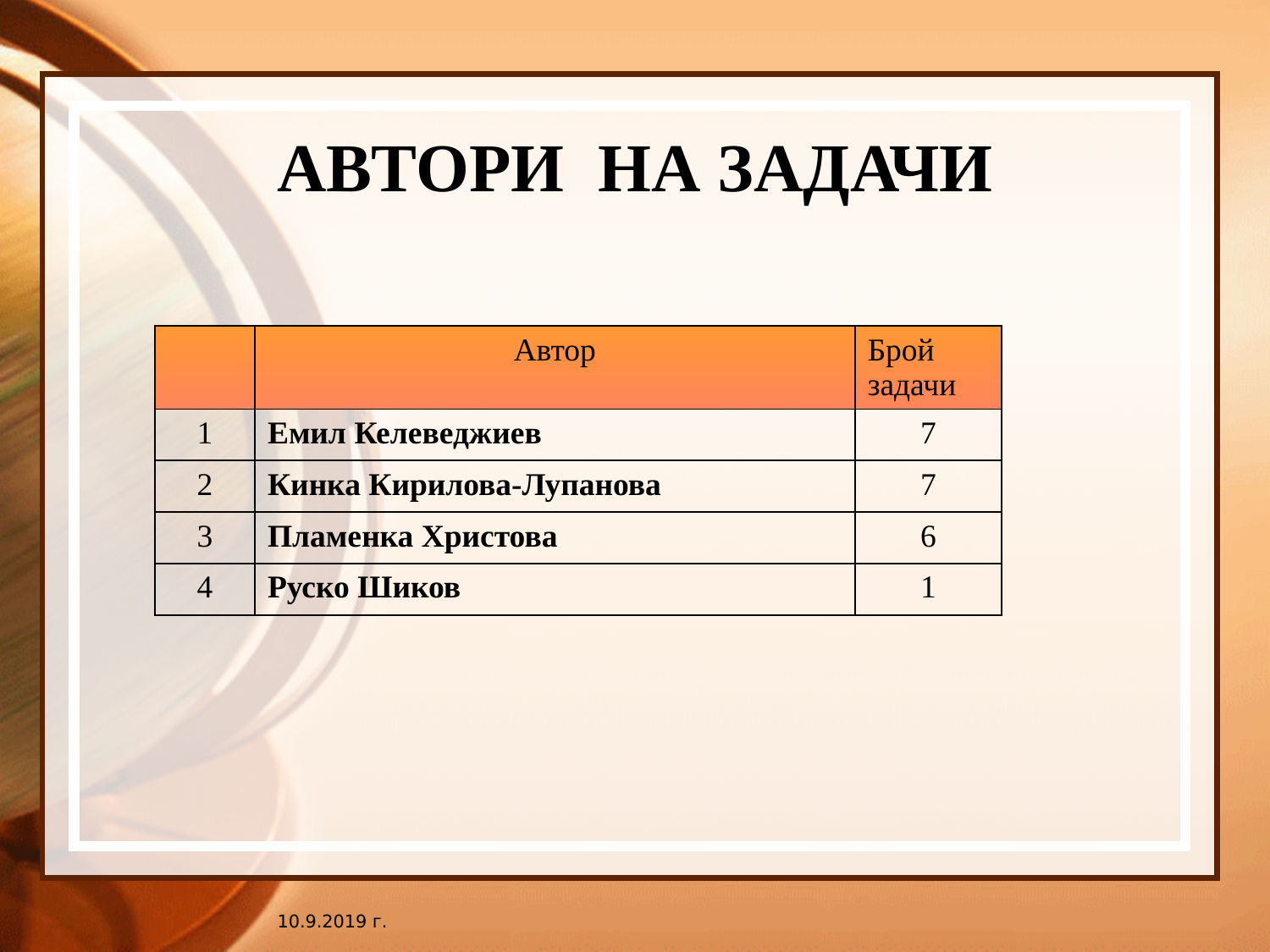

# Автори  на задачи

|  | Автор | Брой задачи |
| --- | --- | --- |
| 1 | Емил Келеведжиев | 7 |
| 2 | Кинка Кирилова-Лупанова | 7 |
| 3 | Пламенка Христова | 6 |
| 4 | Руско Шиков | 1 |
10.9.2019 г.